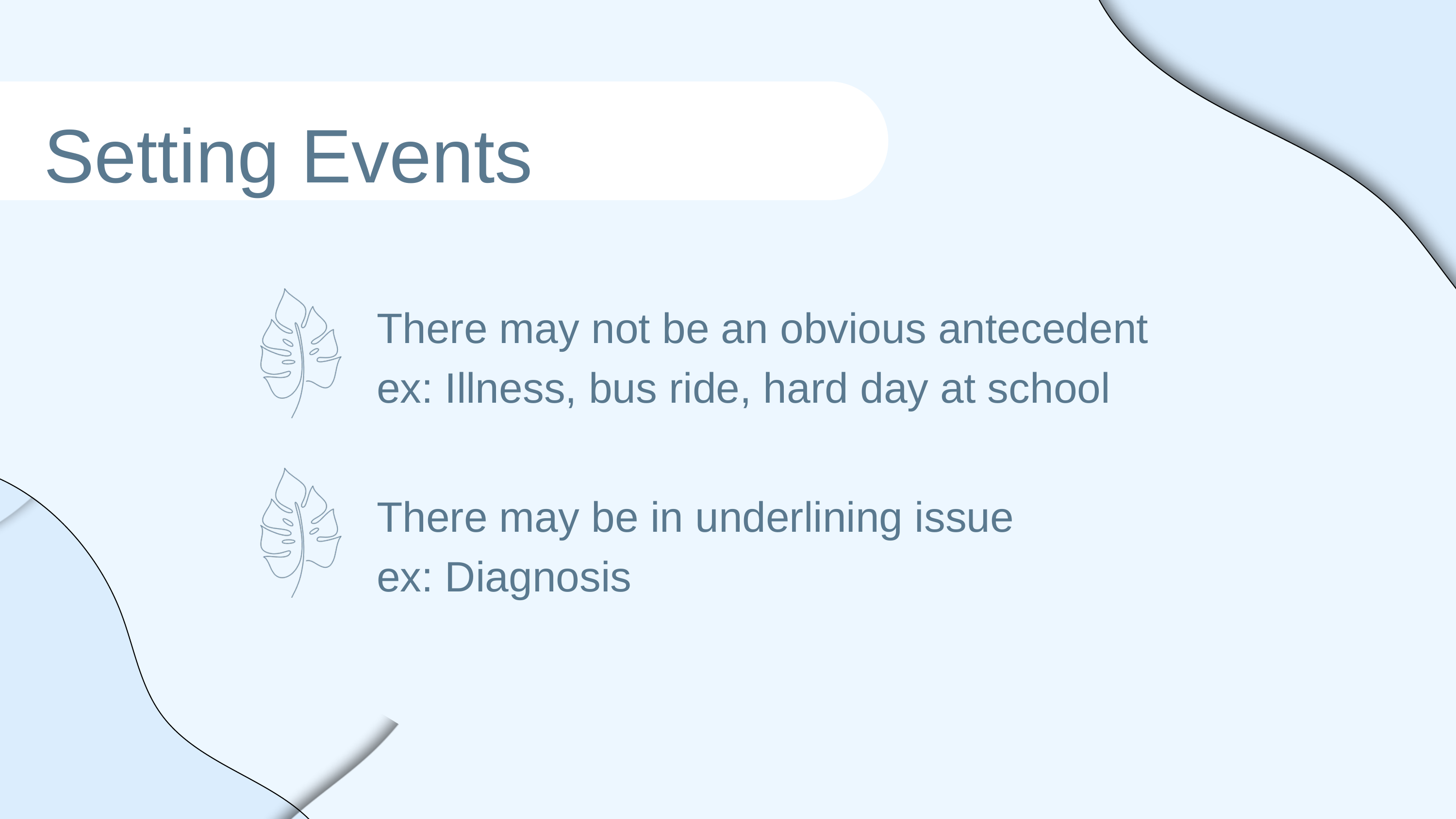

Setting Events

There may not be an obvious antecedent
ex: Illness, bus ride, hard day at school

There may be in underlining issue
ex: Diagnosis